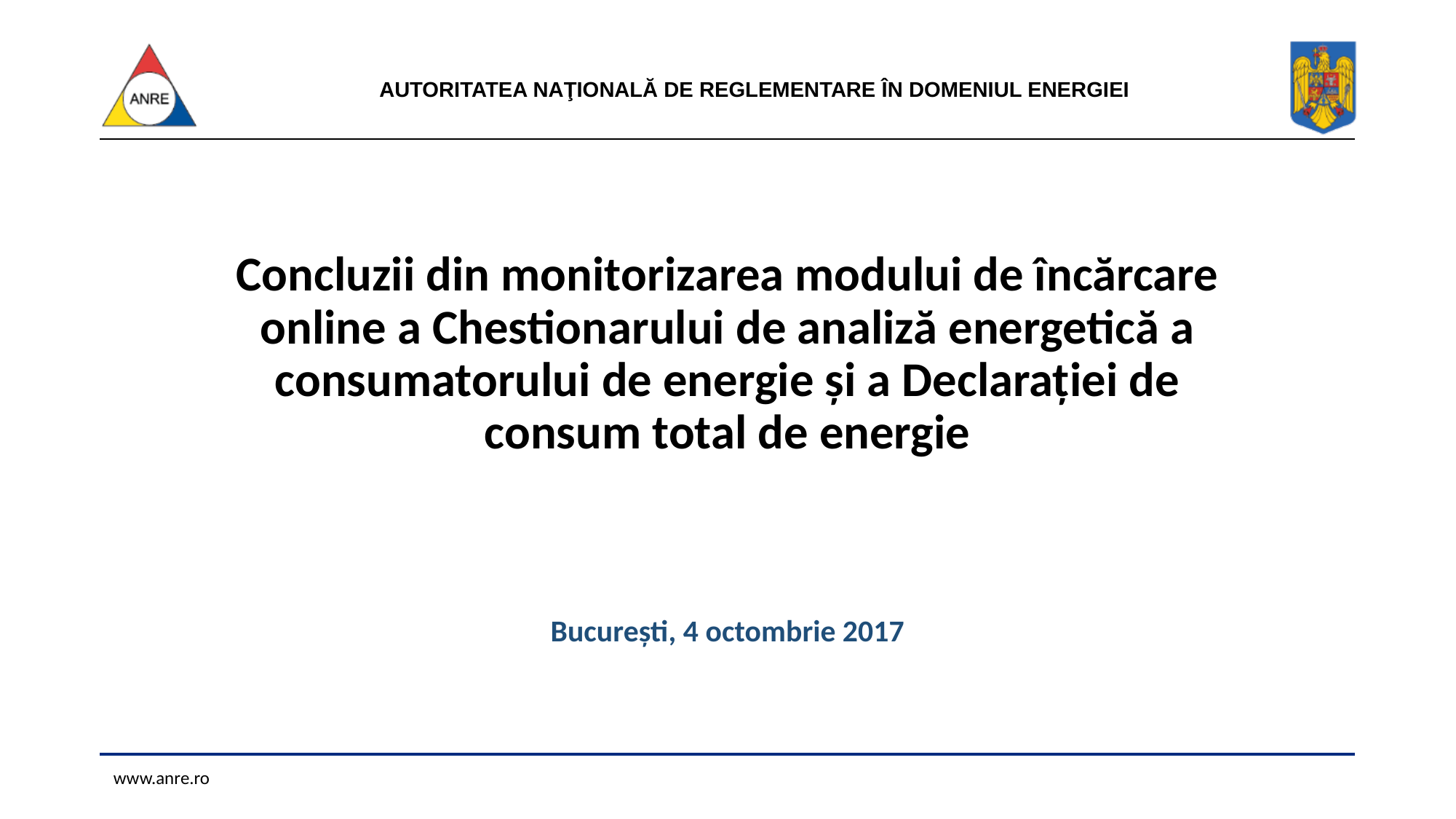

# Concluzii din monitorizarea modului de încărcare online a Chestionarului de analiză energetică a consumatorului de energie și a Declarației de consum total de energie
București, 4 octombrie 2017
www.anre.ro